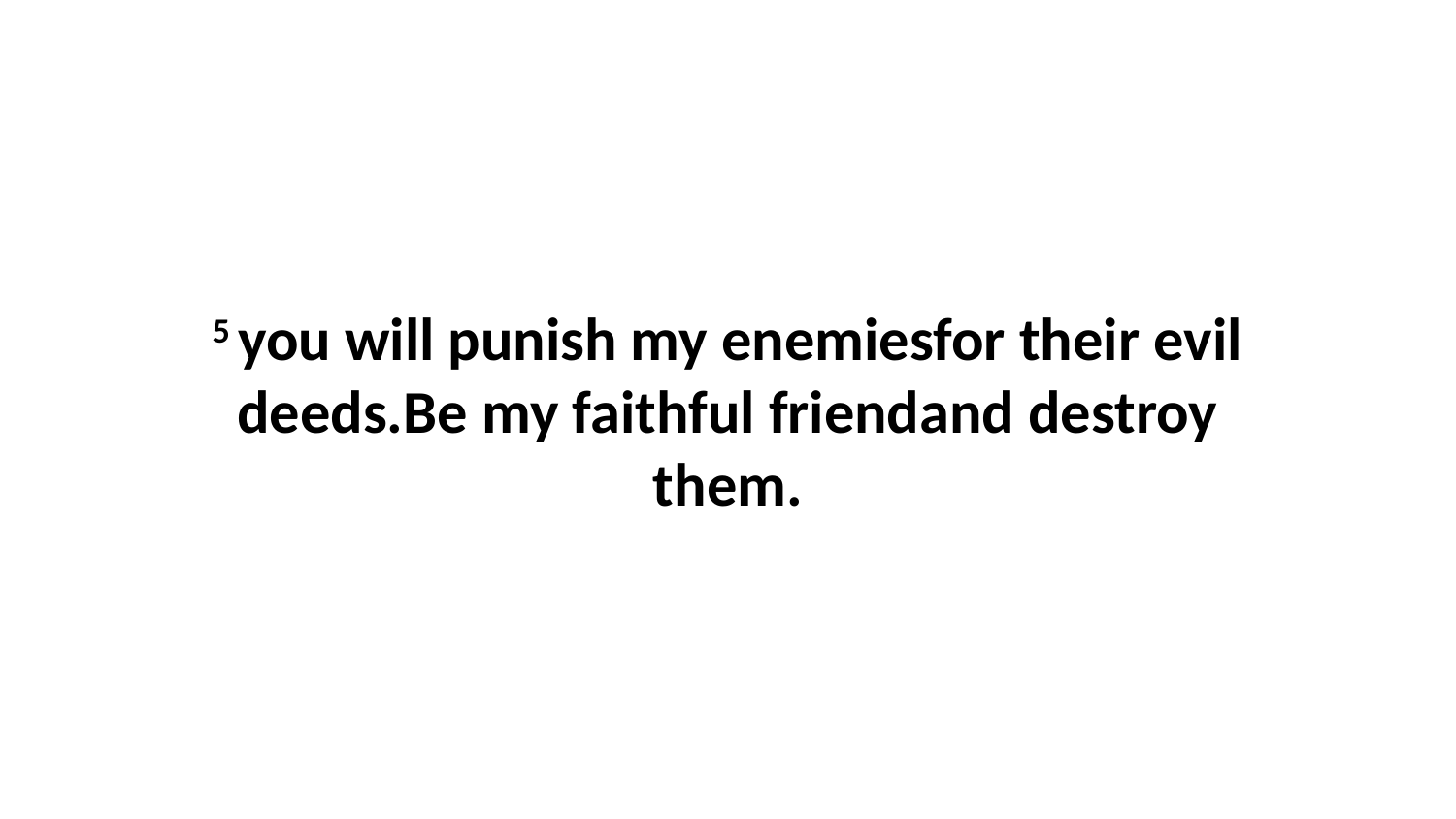

5 you will punish my enemiesfor their evil deeds.Be my faithful friendand destroy them.